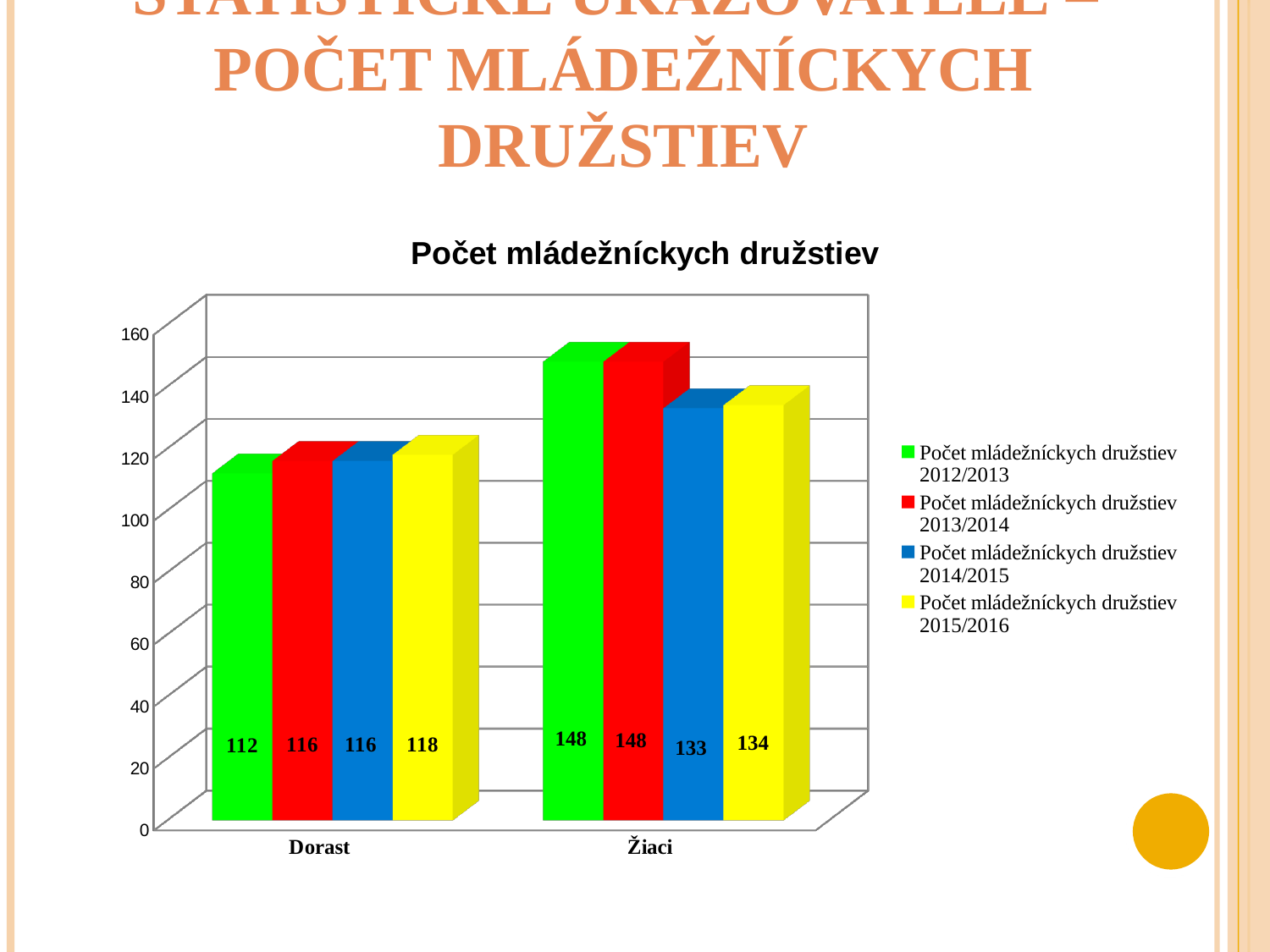

# Štatistické ukazovatele – počet mládežníckych družstiev

[unsupported chart]